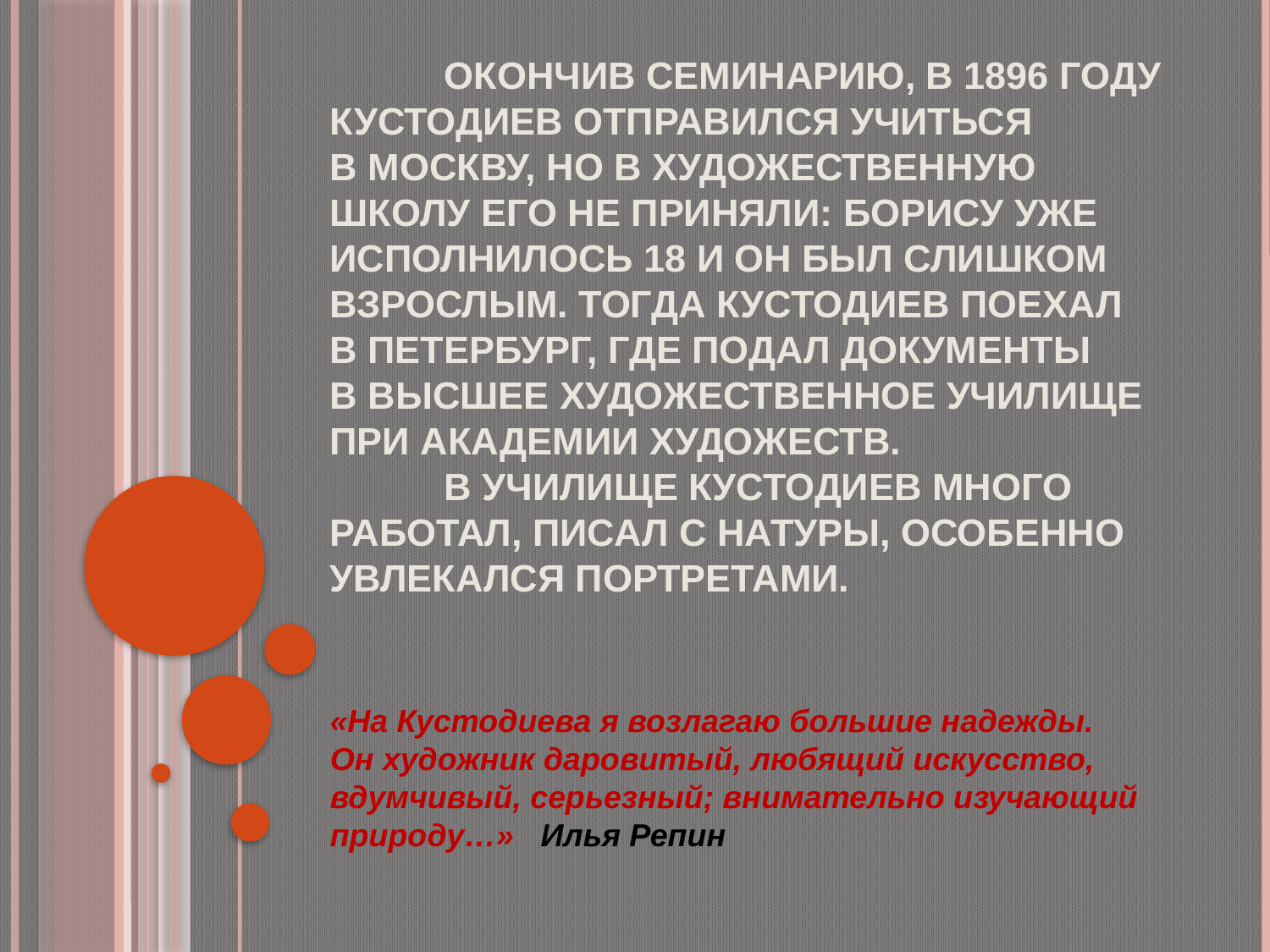

# Окончив семинарию, в 1896 году Кустодиев отправился учиться в Москву, но в художественную школу его не приняли: Борису уже исполнилось 18 и он был слишком взрослым. Тогда Кустодиев поехал в Петербург, где подал документы в Высшее художественное училище при Академии художеств. В училище Кустодиев много работал, писал с натуры, особенно увлекался портретами.
«На Кустодиева я возлагаю большие надежды. Он художник даровитый, любящий искусство, вдумчивый, серьезный; внимательно изучающий природу…»   Илья Репин